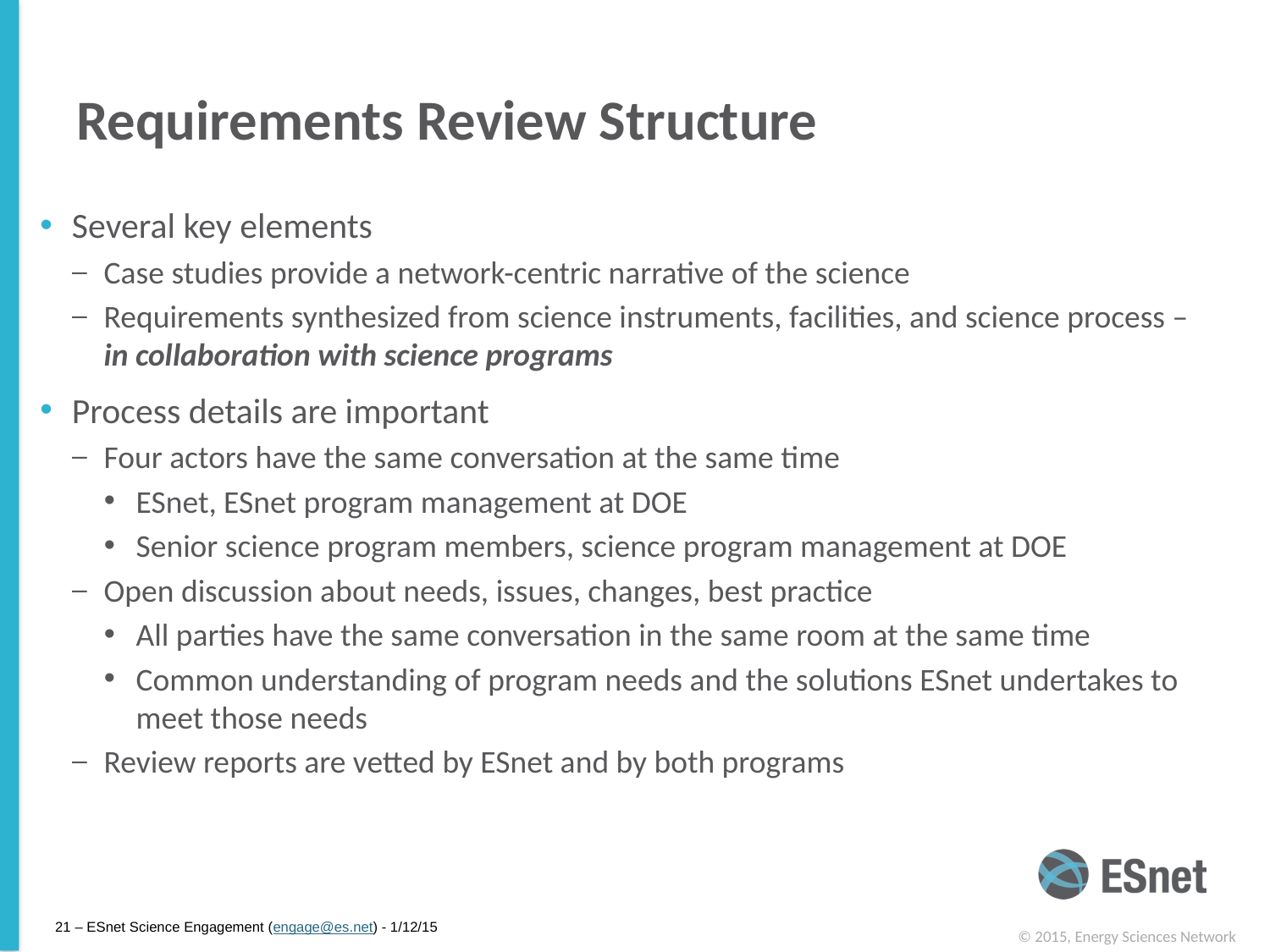

# Requirements Review Structure
Several key elements
Case studies provide a network-centric narrative of the science
Requirements synthesized from science instruments, facilities, and science process – in collaboration with science programs
Process details are important
Four actors have the same conversation at the same time
ESnet, ESnet program management at DOE
Senior science program members, science program management at DOE
Open discussion about needs, issues, changes, best practice
All parties have the same conversation in the same room at the same time
Common understanding of program needs and the solutions ESnet undertakes to meet those needs
Review reports are vetted by ESnet and by both programs
21 – ESnet Science Engagement (engage@es.net) - 1/12/15
© 2015, Energy Sciences Network